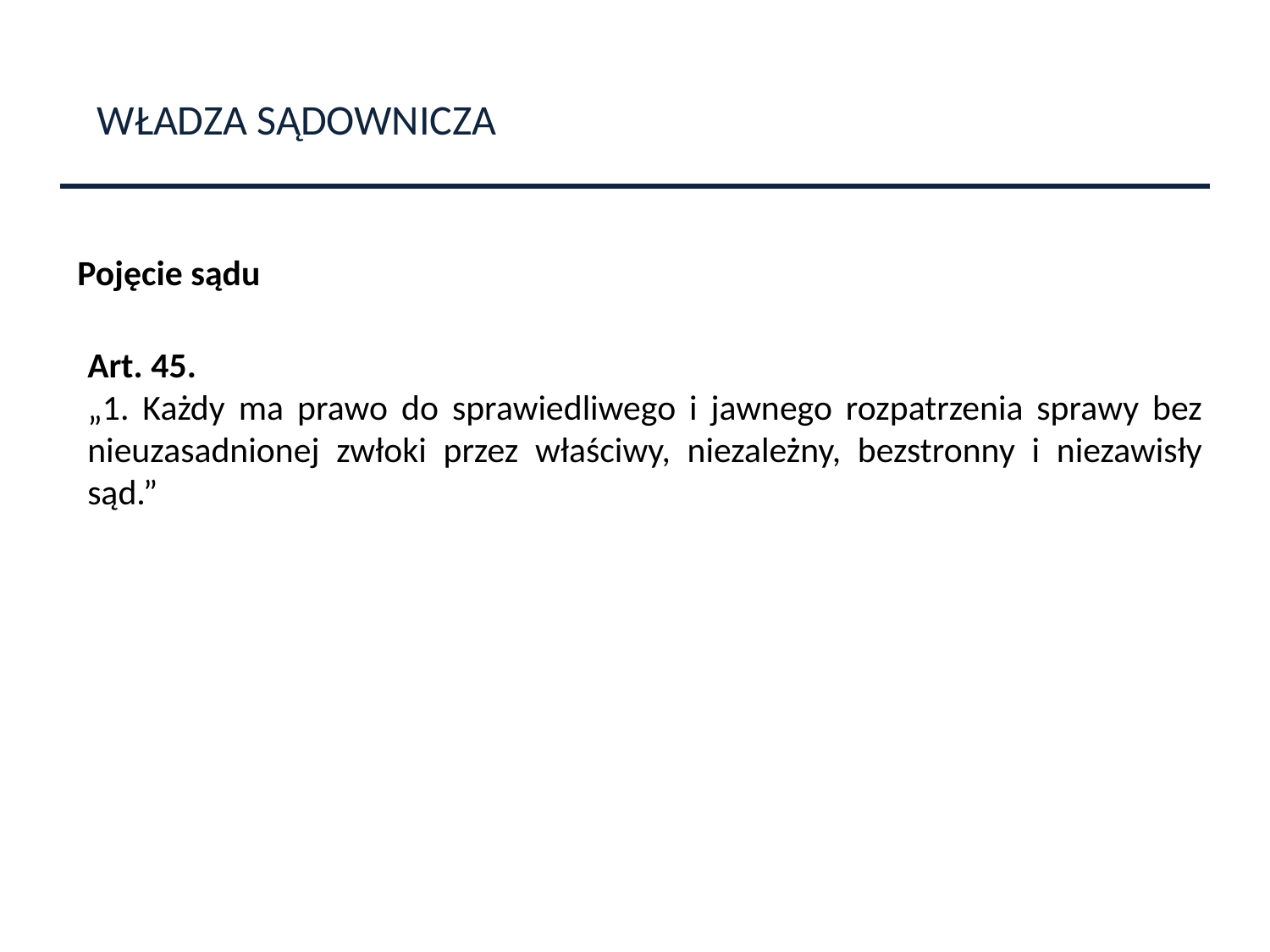

WŁADZA SĄDOWNICZA
Pojęcie sądu
Art. 45.
„1. Każdy ma prawo do sprawiedliwego i jawnego rozpatrzenia sprawy bez nieuzasadnionej zwłoki przez właściwy, niezależny, bezstronny i niezawisły sąd.”